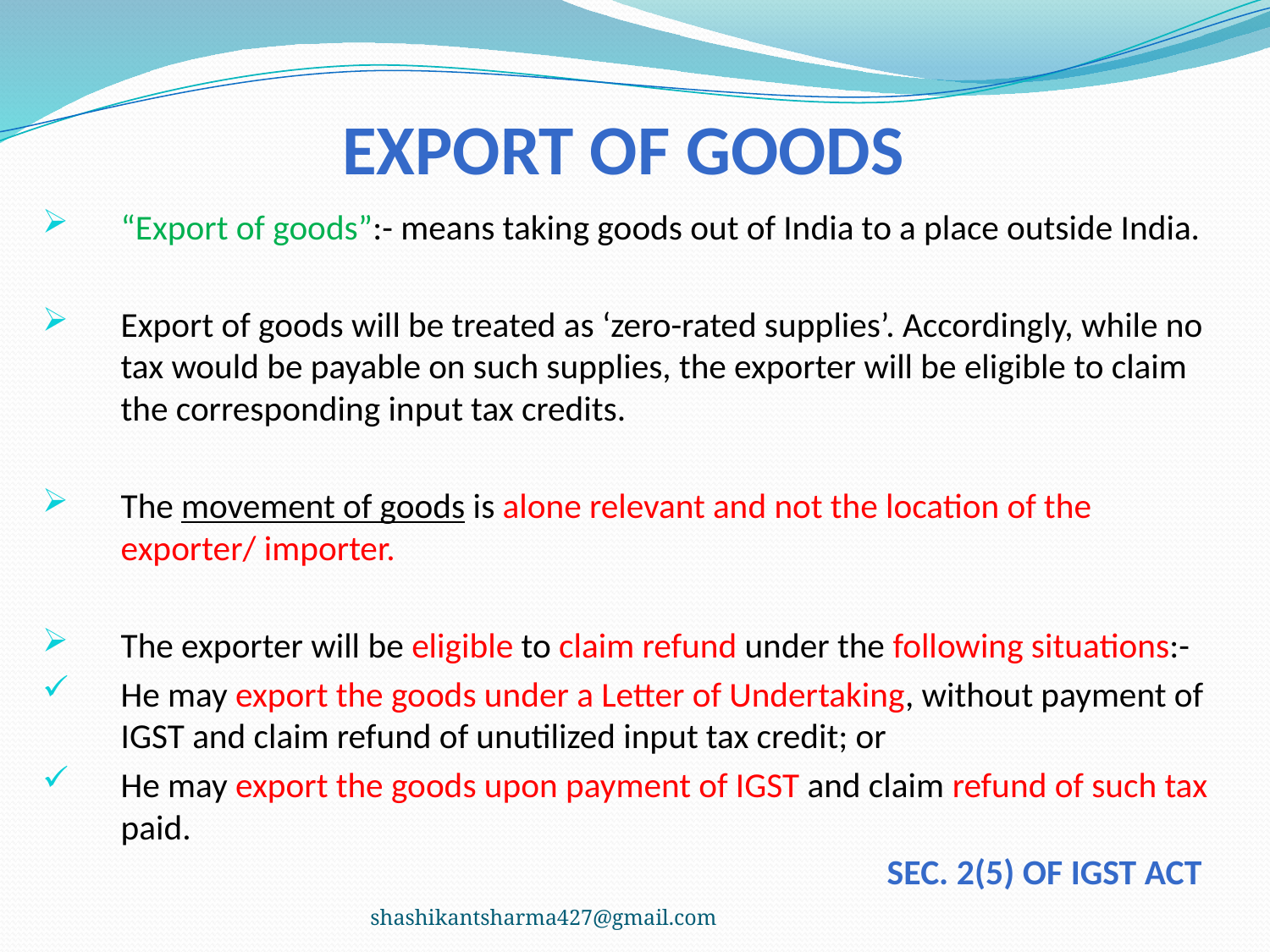

# Export of goods
“Export of goods”:- means taking goods out of India to a place outside India.

Export of goods will be treated as ‘zero-rated supplies’. Accordingly, while no tax would be payable on such supplies, the exporter will be eligible to claim the corresponding input tax credits.

The movement of goods is alone relevant and not the location of the exporter/ importer.

The exporter will be eligible to claim refund under the following situations:-
He may export the goods under a Letter of Undertaking, without payment of IGST and claim refund of unutilized input tax credit; or
He may export the goods upon payment of IGST and claim refund of such tax paid.

Sec. 2(5) of IGST Act
shashikantsharma427@gmail.com